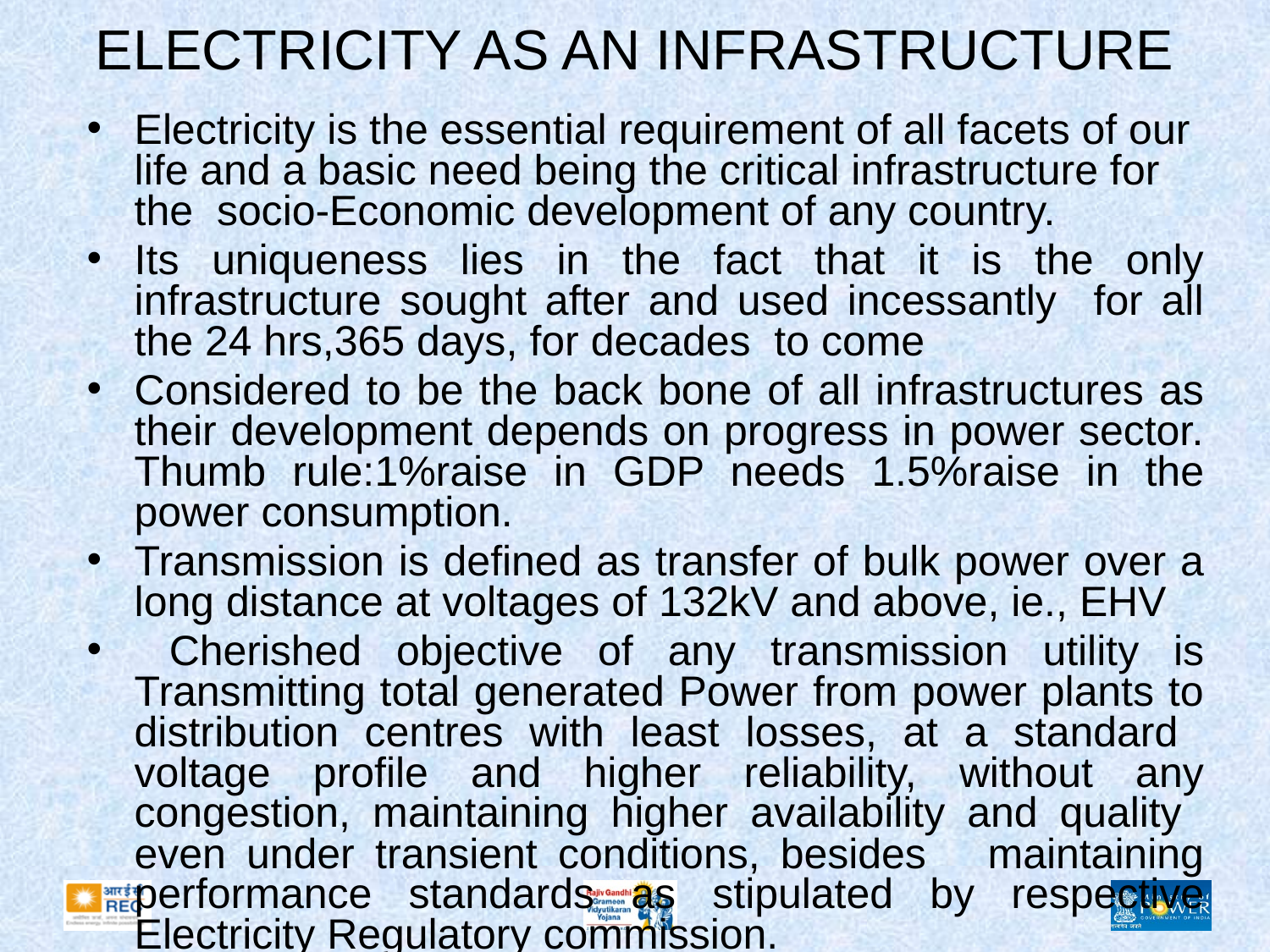

# ELECTRICITY AS AN INFRASTRUCTURE
Electricity is the essential requirement of all facets of our life and a basic need being the critical infrastructure for the  socio-Economic development of any country.
Its uniqueness lies in the fact that it is the only infrastructure sought after and used incessantly  for all the 24 hrs,365 days, for decades  to come
Considered to be the back bone of all infrastructures as their development depends on progress in power sector. Thumb rule:1%raise in GDP needs 1.5%raise in the power consumption.
Transmission is defined as transfer of bulk power over a long distance at voltages of 132kV and above, ie., EHV
 Cherished objective of any transmission utility is Transmitting total generated Power from power plants to distribution centres with least losses, at a standard  voltage profile and higher reliability, without any congestion, maintaining higher availability and quality  even under transient conditions, besides   maintaining performance standards as stipulated by respective Electricity Regulatory commission.